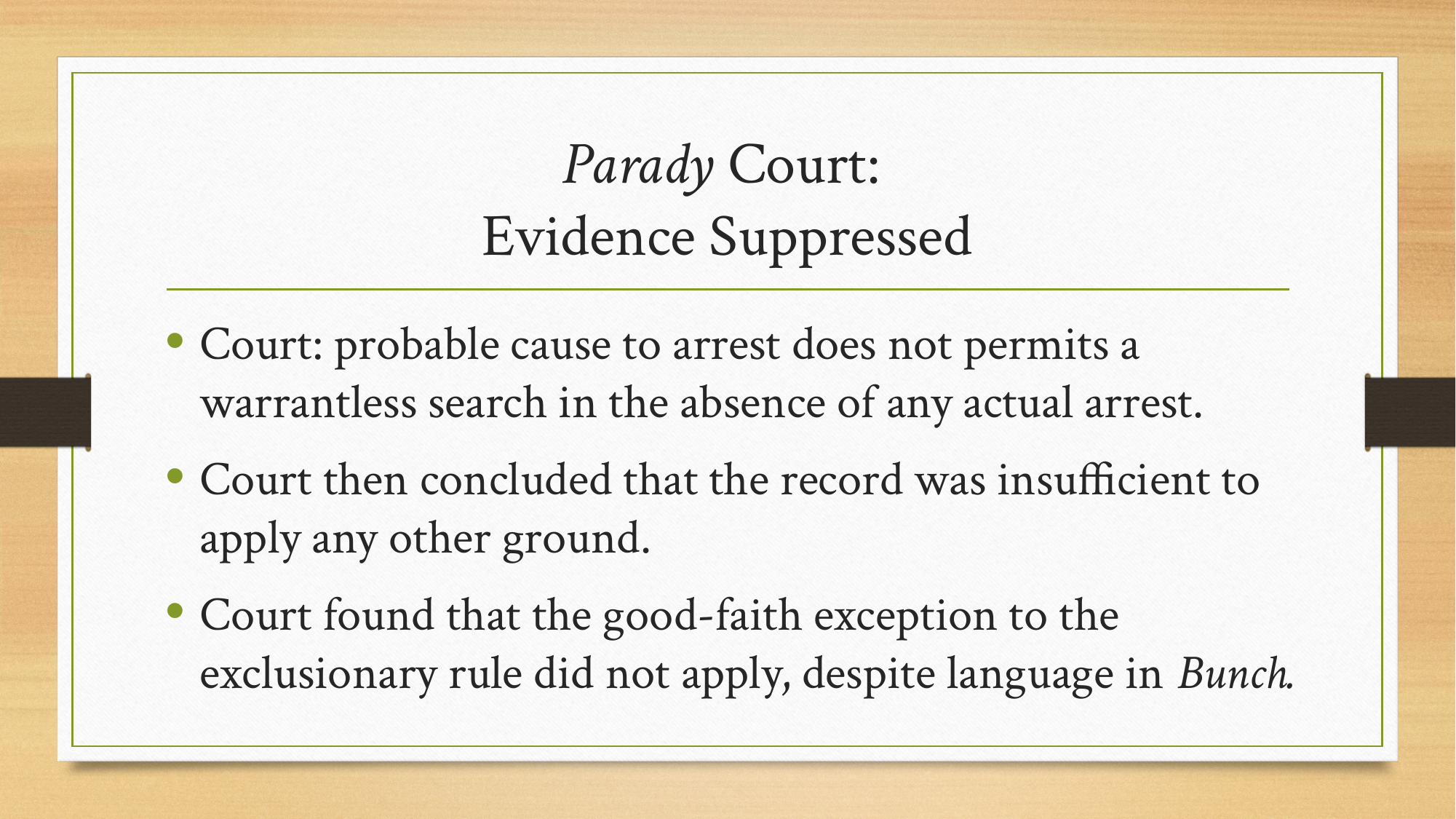

# Parady Court: Evidence Suppressed
Court: probable cause to arrest does not permits a warrantless search in the absence of any actual arrest.
Court then concluded that the record was insufficient to apply any other ground.
Court found that the good-faith exception to the exclusionary rule did not apply, despite language in Bunch.